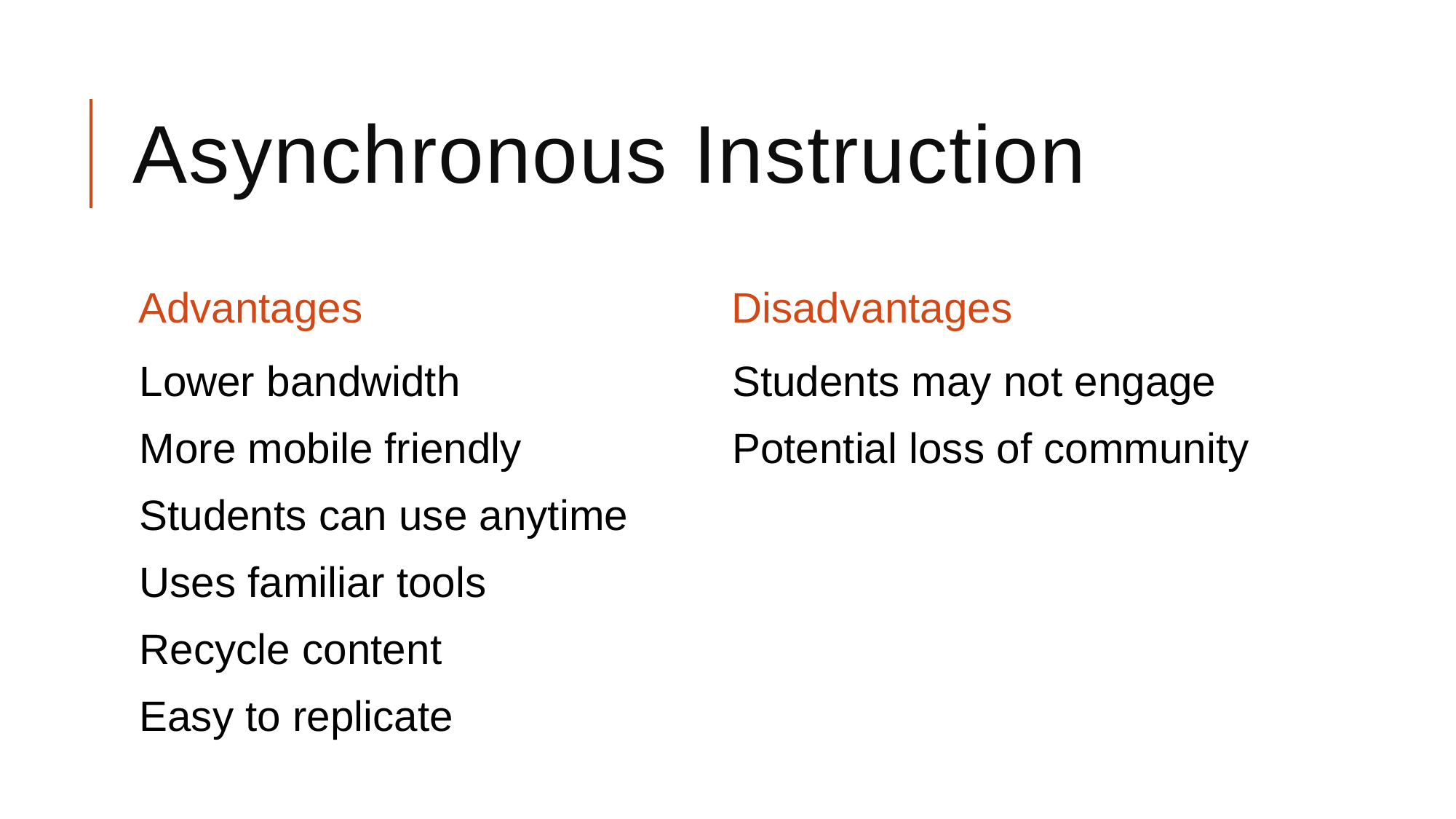

# Asynchronous Instruction
Advantages
Disadvantages
Lower bandwidth
More mobile friendly
Students can use anytime
Uses familiar tools
Recycle content
Easy to replicate
Students may not engage
Potential loss of community